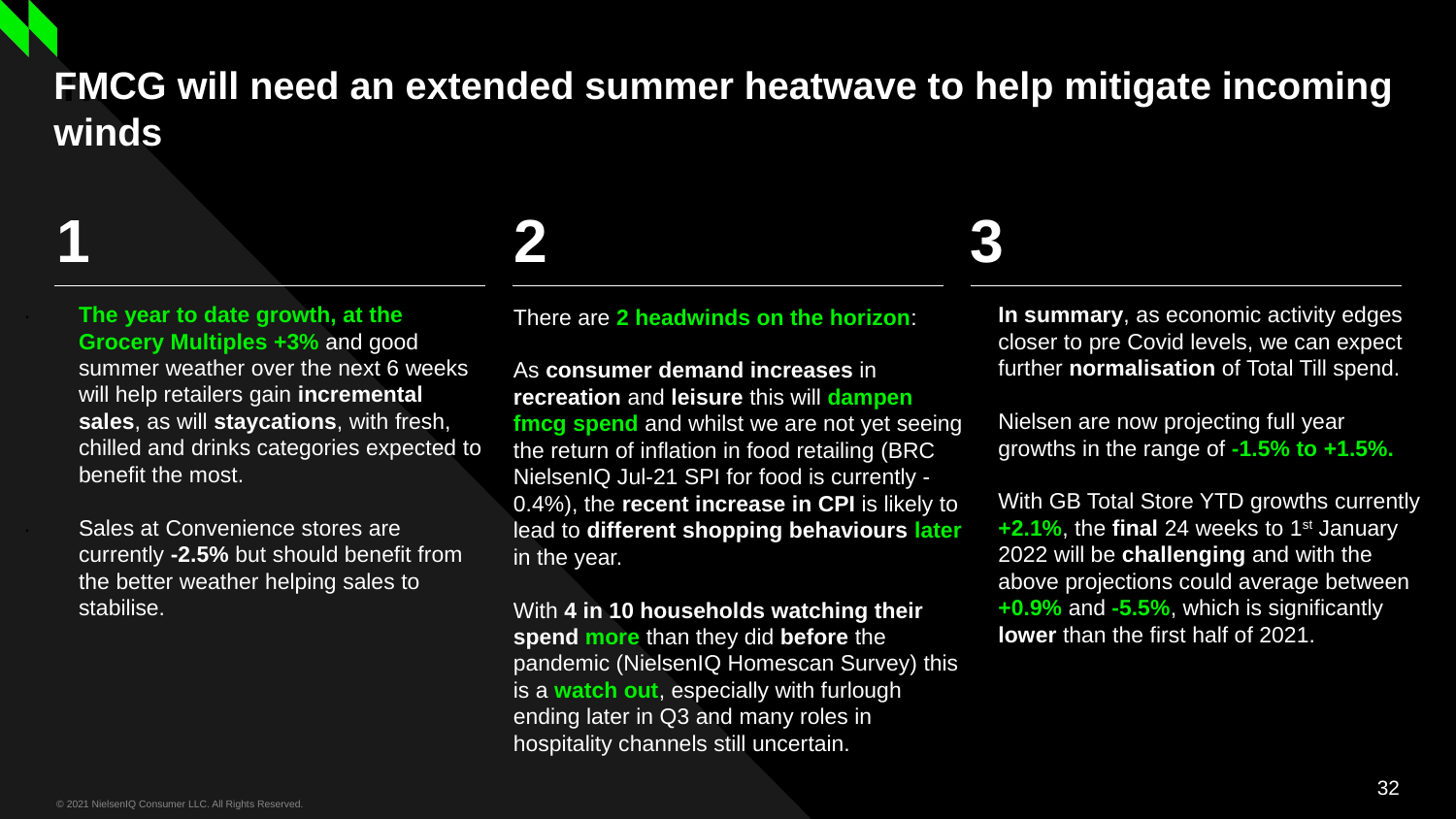

# FMCG will need an extended summer heatwave to help mitigate incoming winds
Three column numbered list
1
2
3
The year to date growth, at the Grocery Multiples +3% and good summer weather over the next 6 weeks will help retailers gain incremental sales, as will staycations, with fresh, chilled and drinks categories expected to benefit the most.

Sales at Convenience stores are currently -2.5% but should benefit from the better weather helping sales to stabilise.

In summary, as economic activity edges closer to pre Covid levels, we can expect further normalisation of Total Till spend.

Nielsen are now projecting full year growths in the range of -1.5% to +1.5%.

With GB Total Store YTD growths currently +2.1%, the final 24 weeks to 1st January 2022 will be challenging and with the above projections could average between +0.9% and -5.5%, which is significantly lower than the first half of 2021.

There are 2 headwinds on the horizon:

As consumer demand increases in recreation and leisure this will dampen fmcg spend and whilst we are not yet seeing the return of inflation in food retailing (BRC NielsenIQ Jul-21 SPI for food is currently -0.4%), the recent increase in CPI is likely to lead to different shopping behaviours later in the year.

With 4 in 10 households watching their spend more than they did before the pandemic (NielsenIQ Homescan Survey) this is a watch out, especially with furlough ending later in Q3 and many roles in hospitality channels still uncertain.